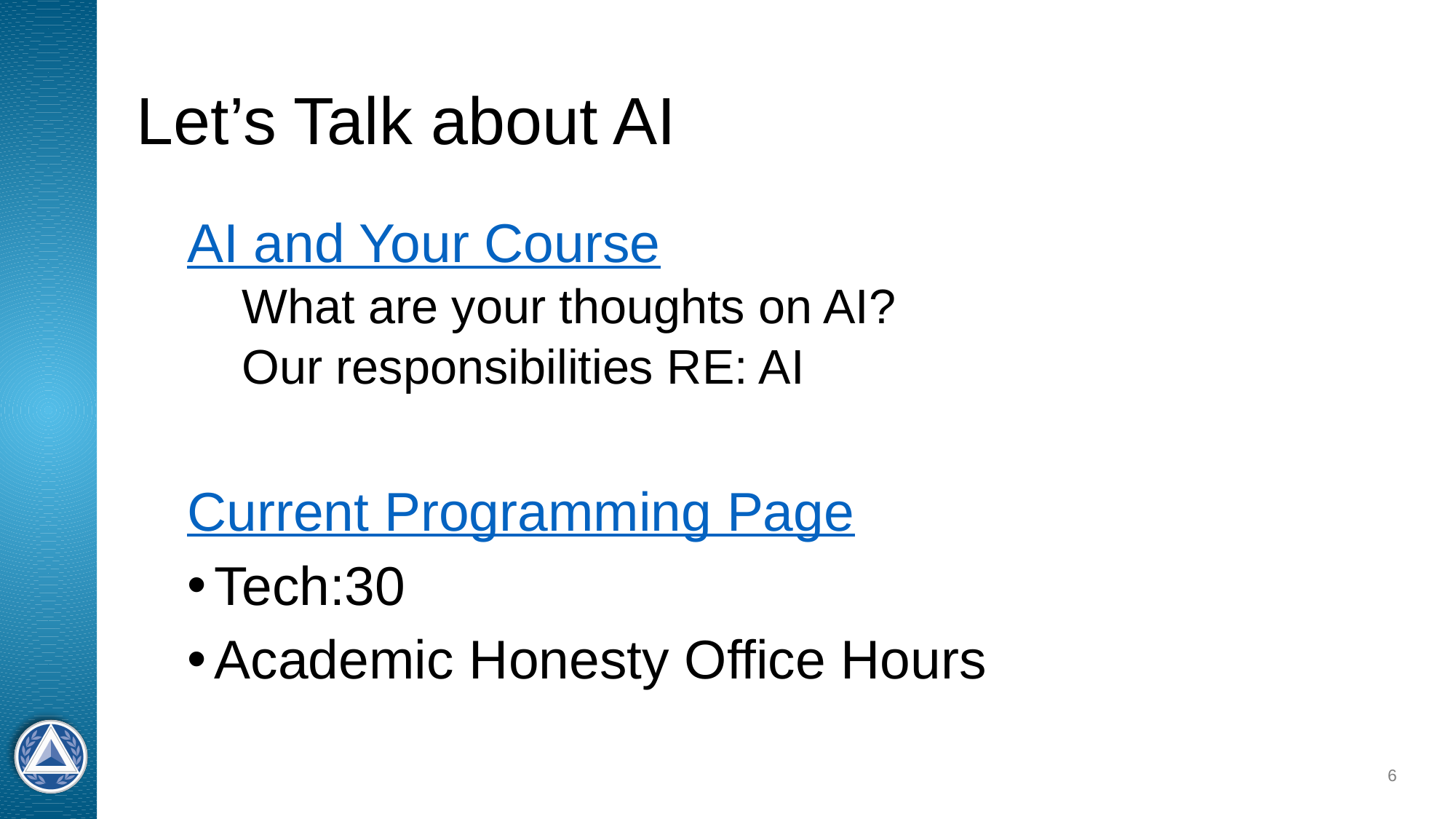

# Let’s Talk about AI
AI and Your Course
What are your thoughts on AI?
Our responsibilities RE: AI

Current Programming Page
Tech:30
Academic Honesty Office Hours